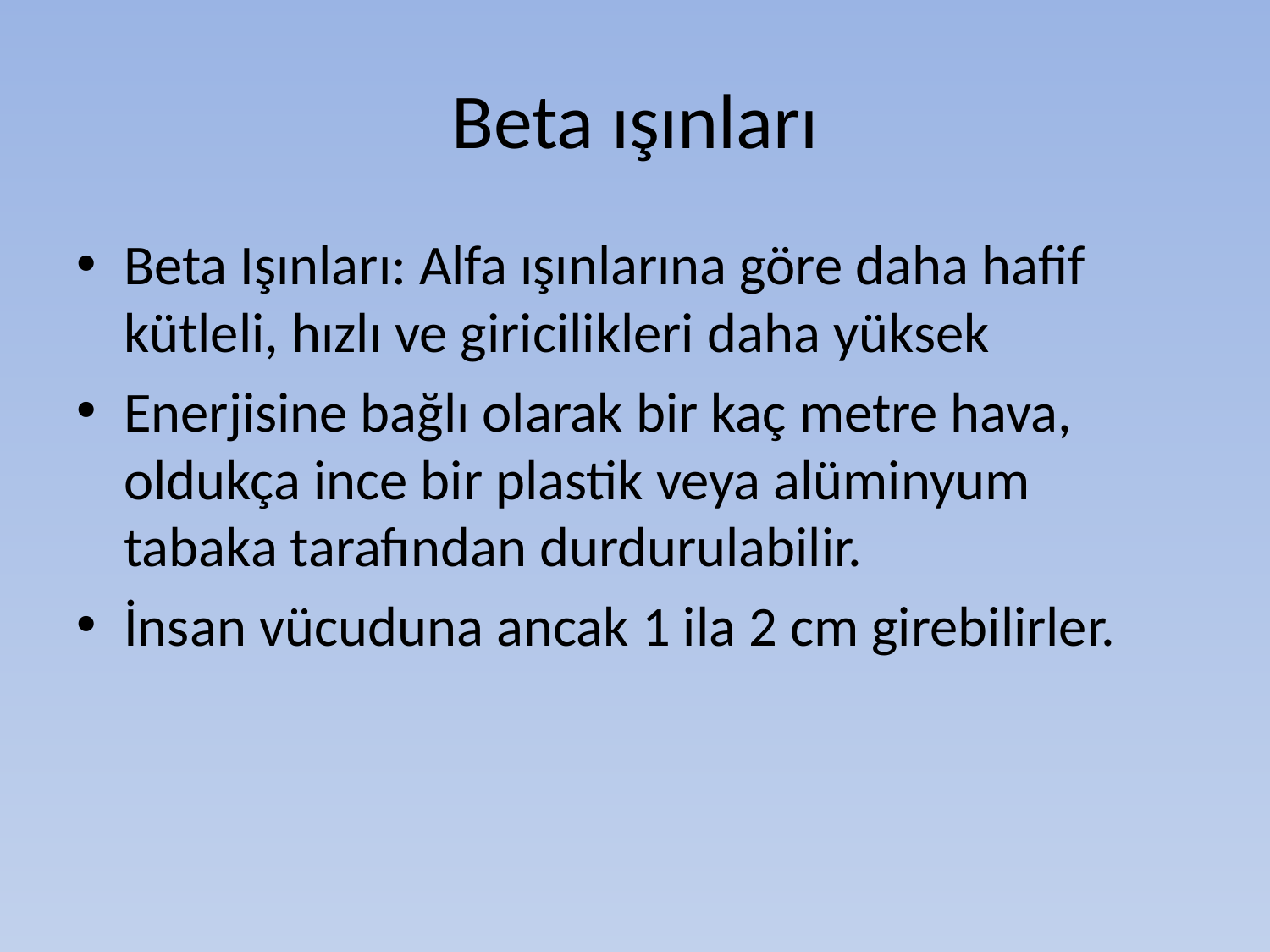

# Beta ışınları
Beta Işınları: Alfa ışınlarına göre daha hafif kütleli, hızlı ve giricilikleri daha yüksek
Enerjisine bağlı olarak bir kaç metre hava, oldukça ince bir plastik veya alüminyum tabaka tarafından durdurulabilir.
İnsan vücuduna ancak 1 ila 2 cm girebilirler.